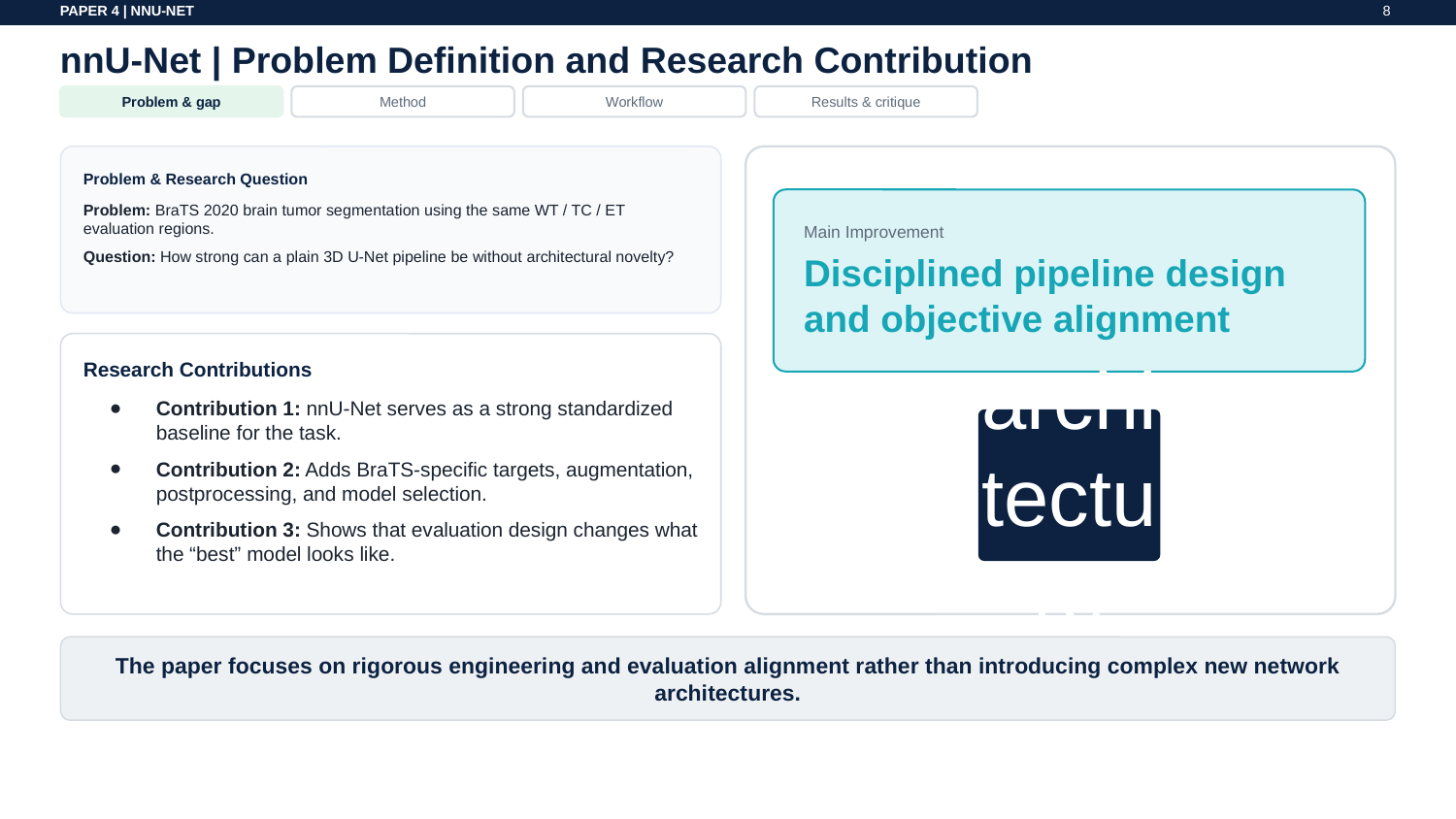

8
PAPER 4 | NNU-NET
nnU-Net | Problem Definition and Research Contribution

Problem & gap
Method
Workflow
Results & critique

Problem & Research Question
Problem: BraTS 2020 brain tumor segmentation using the same WT / TC / ET evaluation regions.
Question: How strong can a plain 3D U-Net pipeline be without architectural novelty?

Main Improvement
Disciplined pipeline design and objective alignment

architecture

Research Contributions
Contribution 1: nnU-Net serves as a strong standardized baseline for the task.
Contribution 2: Adds BraTS-specific targets, augmentation, postprocessing, and model selection.
Contribution 3: Shows that evaluation design changes what the “best” model looks like.

The paper focuses on rigorous engineering and evaluation alignment rather than introducing complex new network architectures.